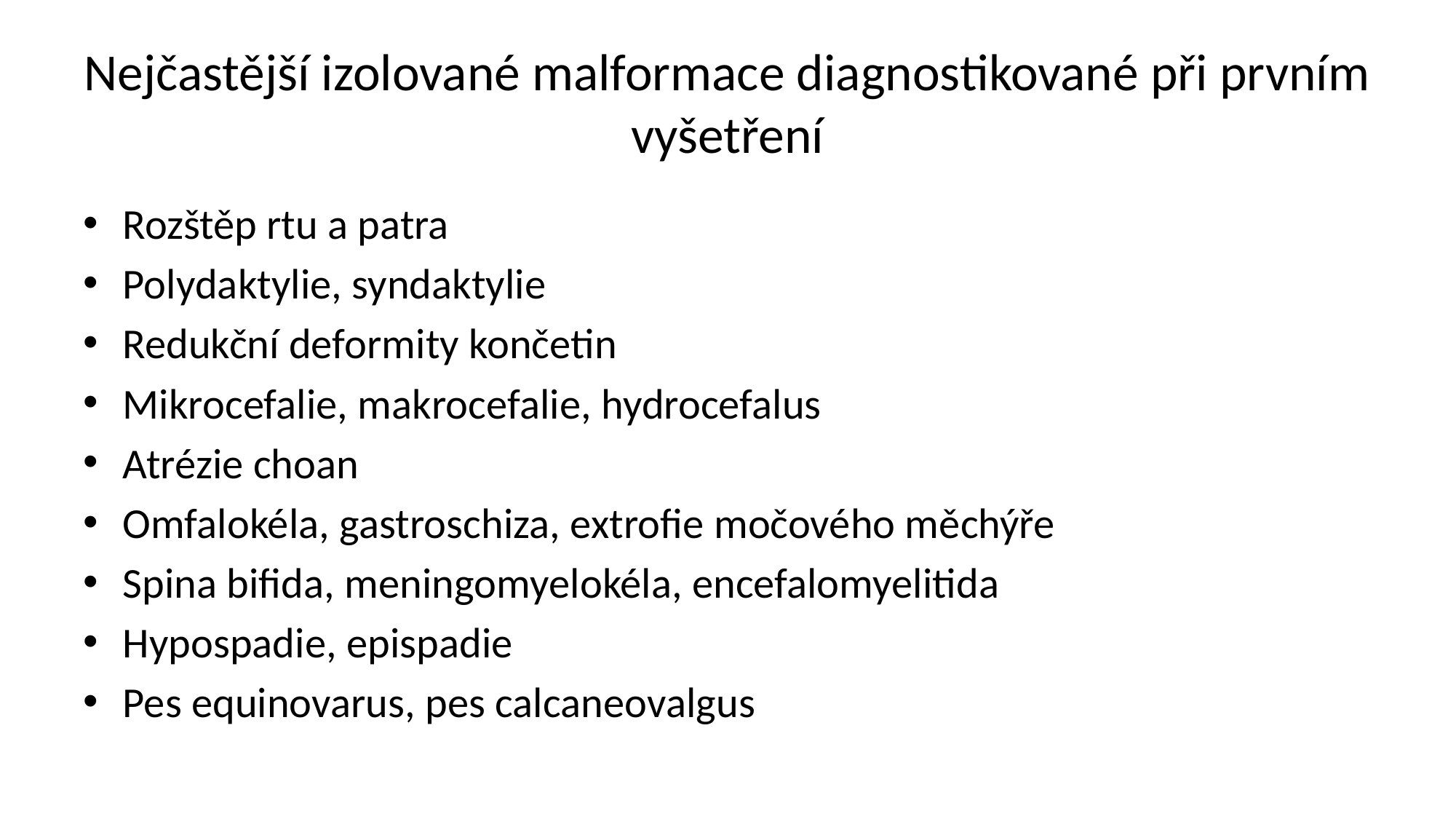

# Nejčastější izolované malformace diagnostikované při prvním vyšetření
Rozštěp rtu a patra
Polydaktylie, syndaktylie
Redukční deformity končetin
Mikrocefalie, makrocefalie, hydrocefalus
Atrézie choan
Omfalokéla, gastroschiza, extrofie močového měchýře
Spina bifida, meningomyelokéla, encefalomyelitida
Hypospadie, epispadie
Pes equinovarus, pes calcaneovalgus